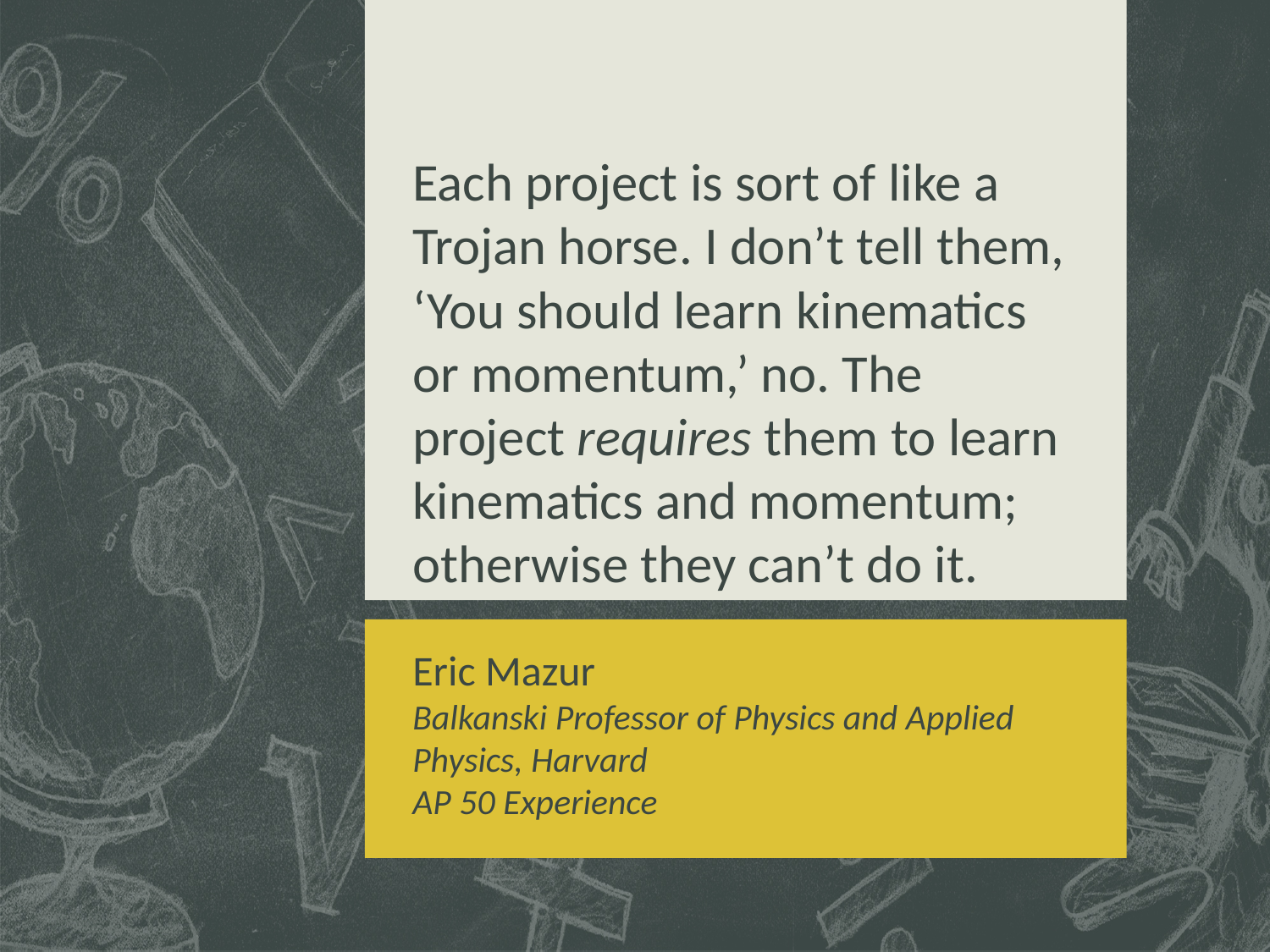

# Each project is sort of like a Trojan horse. I don’t tell them, ‘You should learn kinematics or momentum,’ no. The project requires them to learn kinematics and momentum; otherwise they can’t do it.
Eric Mazur
Balkanski Professor of Physics and Applied Physics, Harvard
AP 50 Experience